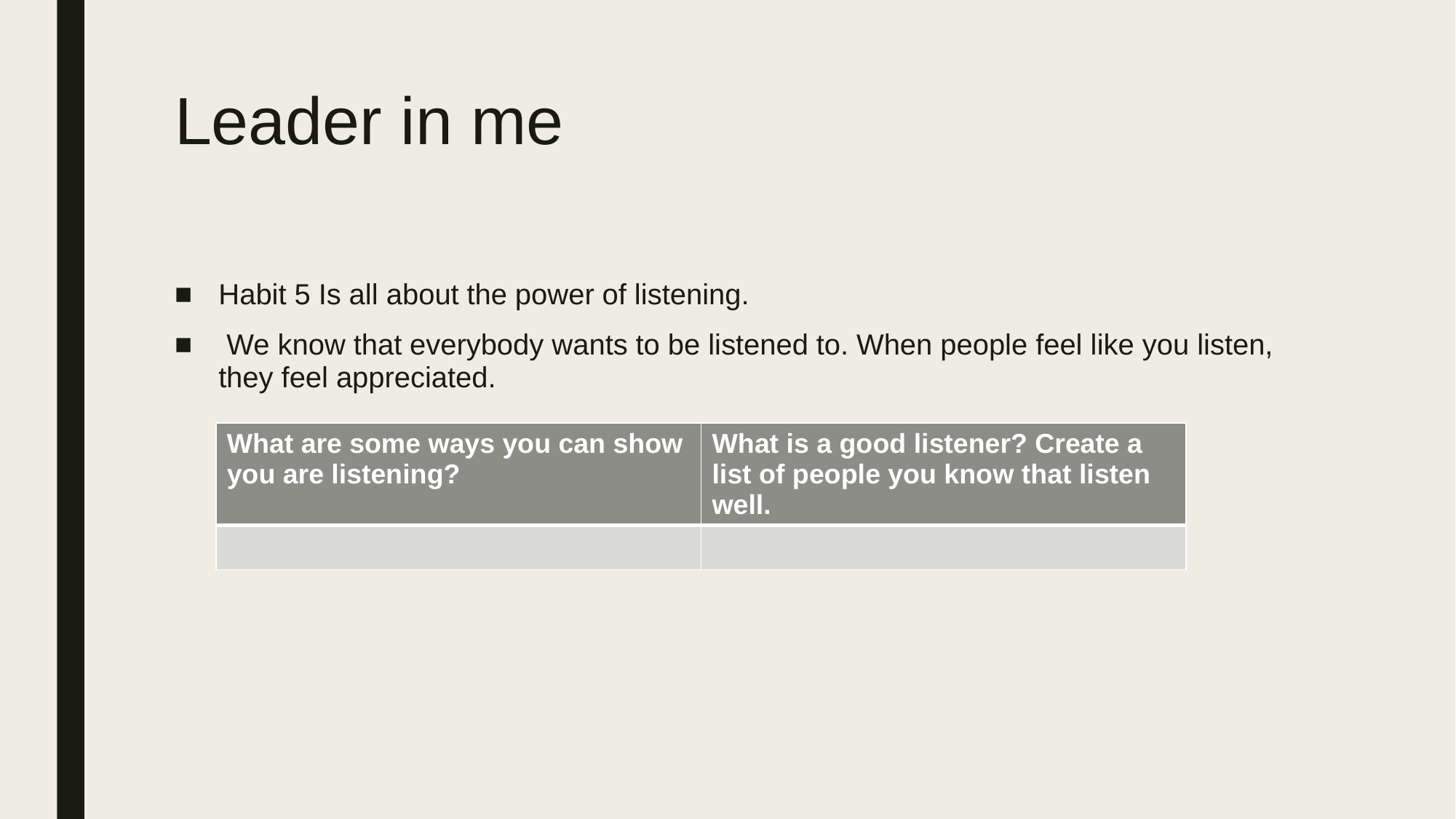

# Leader in me
Habit 5 Is all about the power of listening.
 We know that everybody wants to be listened to. When people feel like you listen, they feel appreciated.
| What are some ways you can show you are listening? | What is a good listener? Create a list of people you know that listen well. |
| --- | --- |
|  |  |